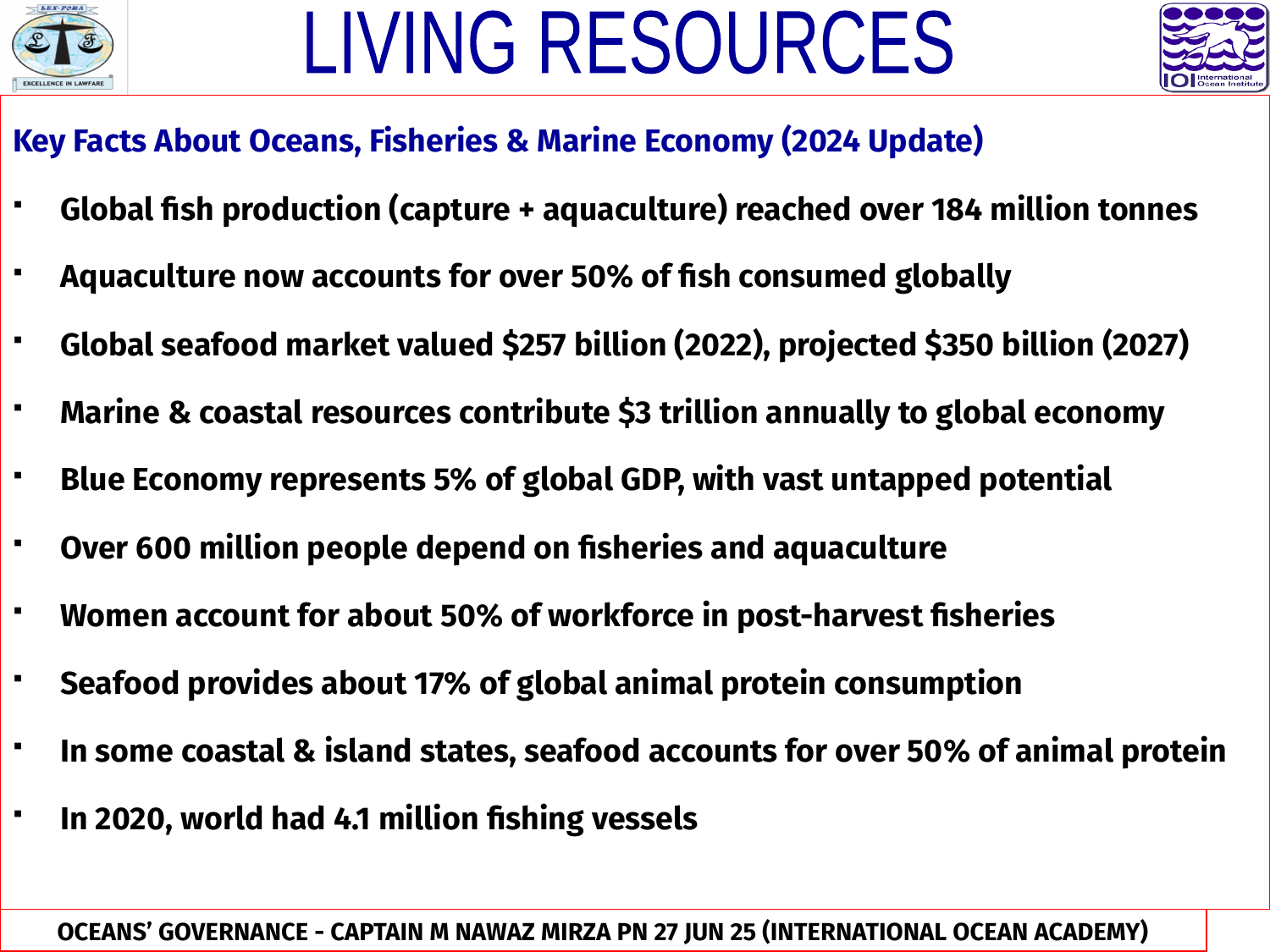

LIVING RESOURCES
Key Facts About Oceans, Fisheries & Marine Economy (2024 Update)
Global fish production (capture + aquaculture) reached over 184 million tonnes
Aquaculture now accounts for over 50% of fish consumed globally
Global seafood market valued $257 billion (2022), projected $350 billion (2027)
Marine & coastal resources contribute $3 trillion annually to global economy
Blue Economy represents 5% of global GDP, with vast untapped potential
Over 600 million people depend on fisheries and aquaculture
Women account for about 50% of workforce in post-harvest fisheries
Seafood provides about 17% of global animal protein consumption
In some coastal & island states, seafood accounts for over 50% of animal protein
In 2020, world had 4.1 million fishing vessels